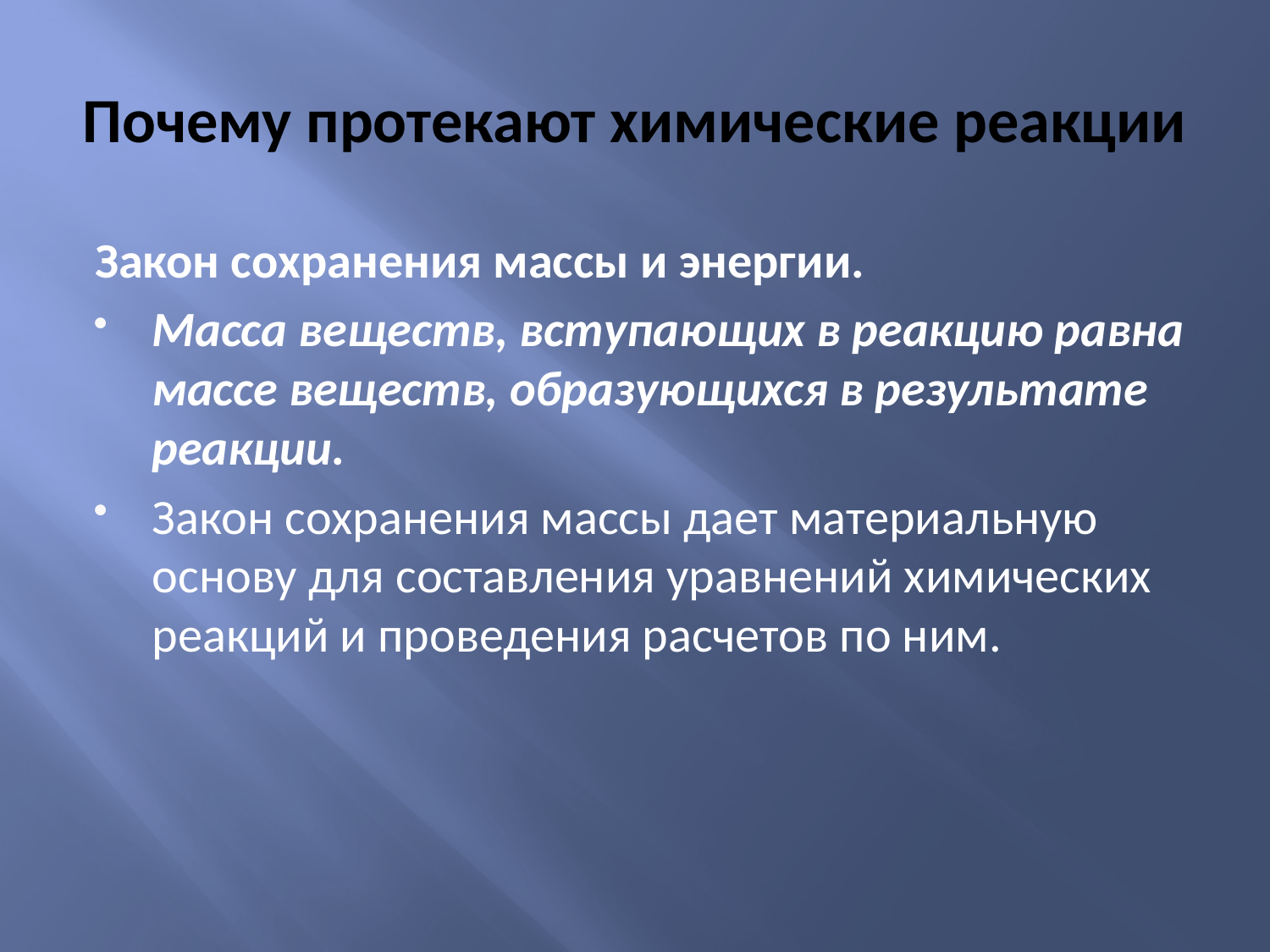

# Почему протекают химические реакции
Закон сохранения массы и энергии.
Масса веществ, вступающих в реакцию равна массе веществ, образующихся в результате реакции.
Закон сохранения массы дает материальную основу для составления уравнений химических реакций и проведения расчетов по ним.